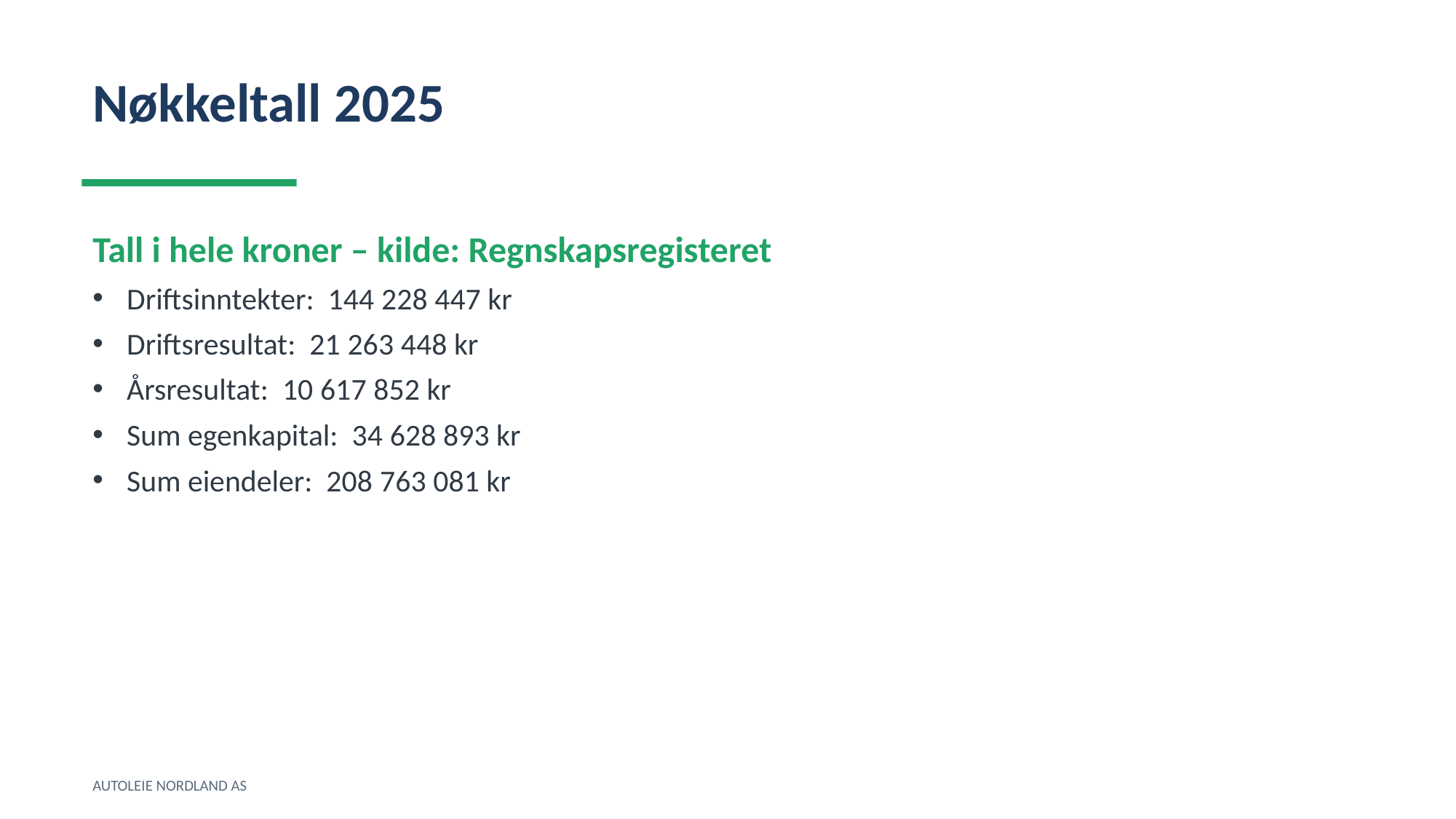

Nøkkeltall 2025

Tall i hele kroner – kilde: Regnskapsregisteret
Driftsinntekter:  144 228 447 kr
Driftsresultat:  21 263 448 kr
Årsresultat:  10 617 852 kr
Sum egenkapital:  34 628 893 kr
Sum eiendeler:  208 763 081 kr
AUTOLEIE NORDLAND AS